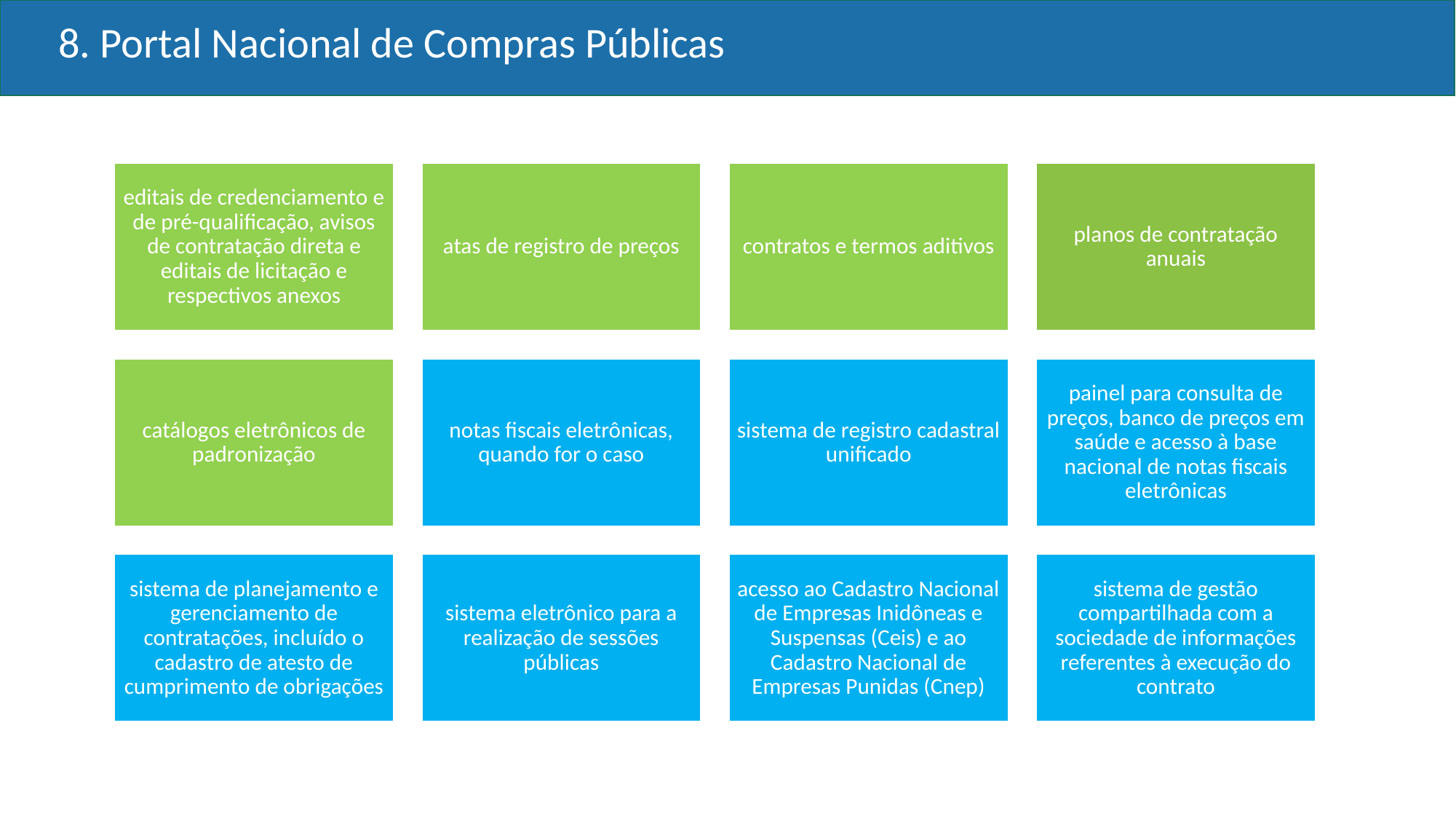

8. Portal Nacional de Compras Públicas
editais de credenciamento e de pré-qualificação, avisos de contratação direta e editais de licitação e respectivos anexos
atas de registro de preços
contratos e termos aditivos
planos de contratação anuais
catálogos eletrônicos de padronização
notas fiscais eletrônicas, quando for o caso
sistema de registro cadastral unificado
painel para consulta de preços, banco de preços em saúde e acesso à base nacional de notas fiscais eletrônicas
sistema de planejamento e gerenciamento de contratações, incluído o cadastro de atesto de cumprimento de obrigações
sistema eletrônico para a realização de sessões públicas
acesso ao Cadastro Nacional de Empresas Inidôneas e Suspensas (Ceis) e ao Cadastro Nacional de Empresas Punidas (Cnep)
sistema de gestão compartilhada com a sociedade de informações referentes à execução do contrato